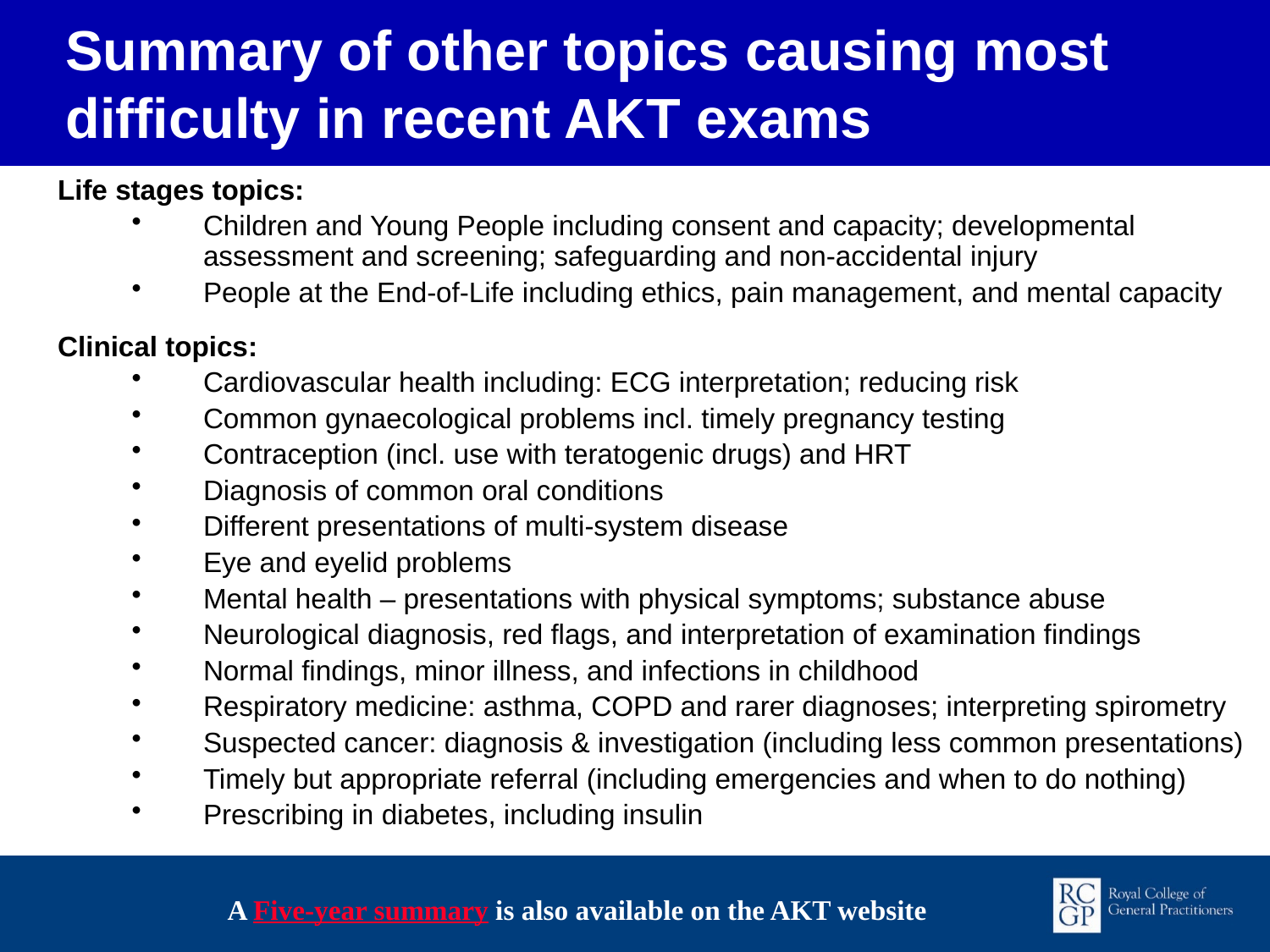

Summary of other topics causing most difficulty in recent AKT exams
Life stages topics:
Children and Young People including consent and capacity; developmental assessment and screening; safeguarding and non-accidental injury
People at the End-of-Life including ethics, pain management, and mental capacity

Clinical topics:
Cardiovascular health including: ECG interpretation; reducing risk
Common gynaecological problems incl. timely pregnancy testing
Contraception (incl. use with teratogenic drugs) and HRT
Diagnosis of common oral conditions
Different presentations of multi-system disease
Eye and eyelid problems
Mental health – presentations with physical symptoms; substance abuse
Neurological diagnosis, red flags, and interpretation of examination findings
Normal findings, minor illness, and infections in childhood
Respiratory medicine: asthma, COPD and rarer diagnoses; interpreting spirometry
Suspected cancer: diagnosis & investigation (including less common presentations)
Timely but appropriate referral (including emergencies and when to do nothing)
Prescribing in diabetes, including insulin
A Five-year summary is also available on the AKT website